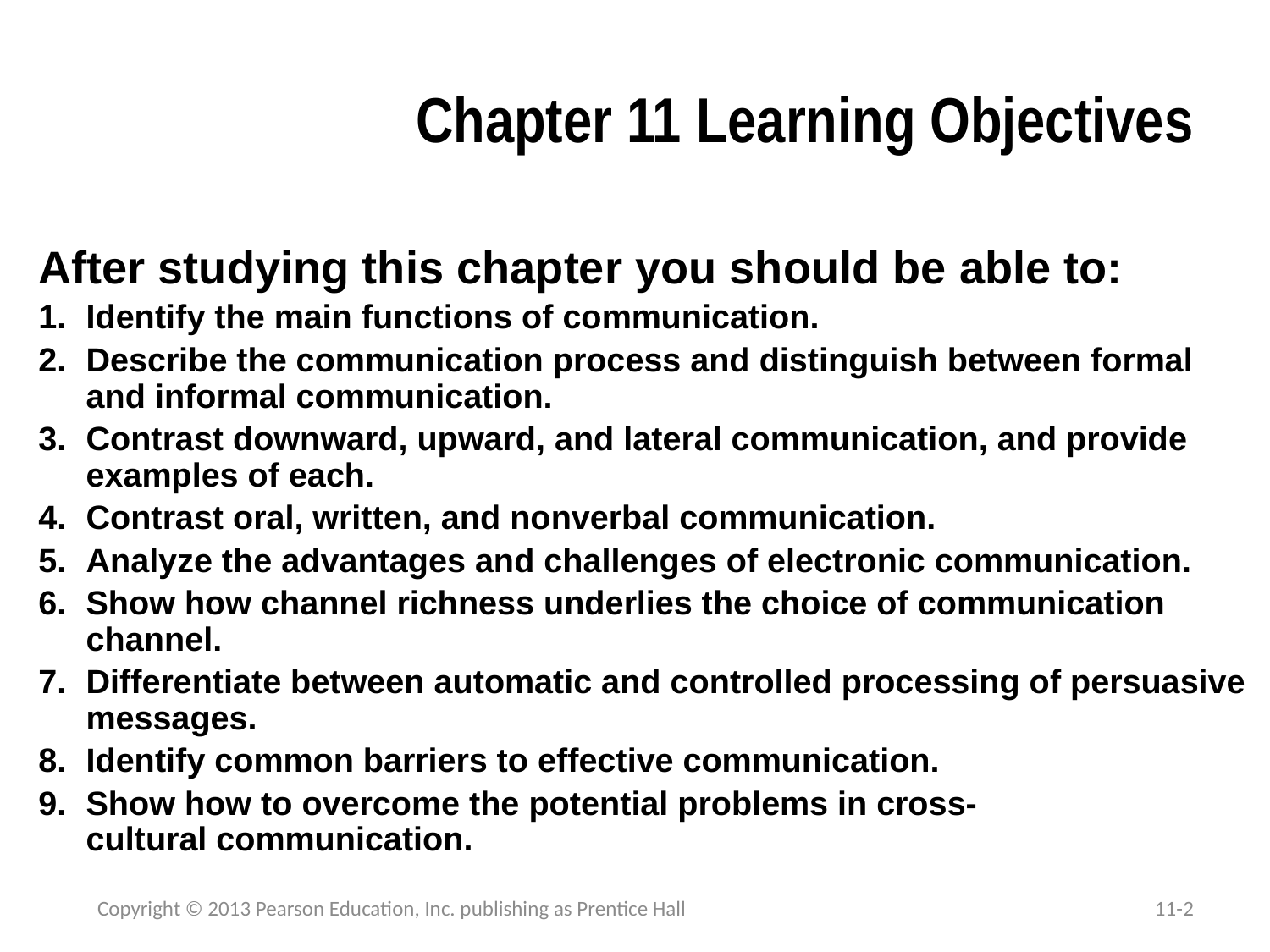

# Chapter 11 Learning Objectives
After studying this chapter you should be able to:
Identify the main functions of communication.
Describe the communication process and distinguish between formal and informal communication.
Contrast downward, upward, and lateral communication, and provide examples of each.
Contrast oral, written, and nonverbal communication.
Analyze the advantages and challenges of electronic communication.
Show how channel richness underlies the choice of communication channel.
Differentiate between automatic and controlled processing of persuasive messages.
Identify common barriers to effective communication.
Show how to overcome the potential problems in cross-cultural communication.
Copyright © 2013 Pearson Education, Inc. publishing as Prentice Hall
11-2